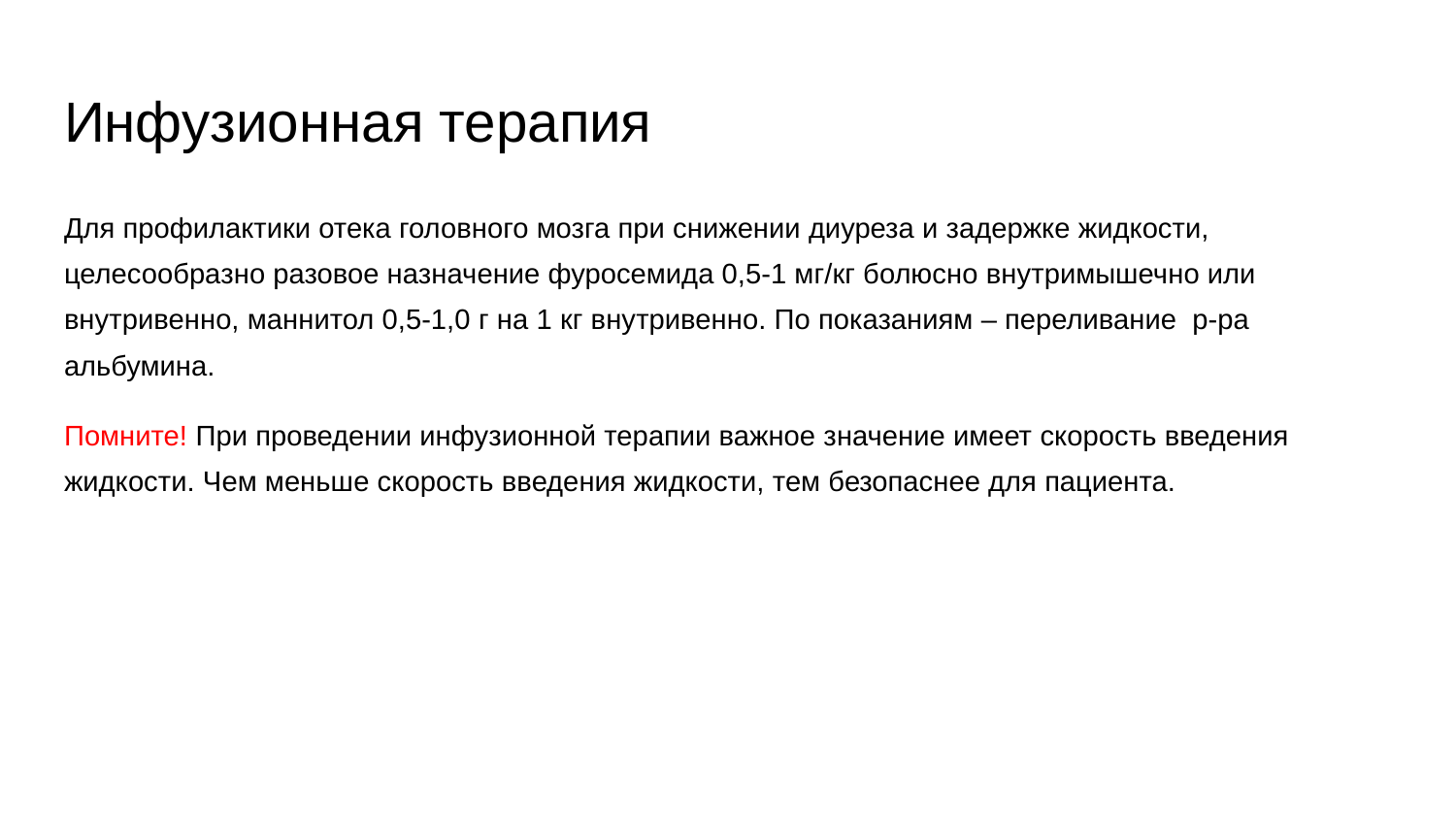

# Инфузионная терапия
Для профилактики отека головного мозга при снижении диуреза и задержке жидкости, целесообразно разовое назначение фуросемида 0,5-1 мг/кг болюсно внутримышечно или внутривенно, маннитол 0,5-1,0 г на 1 кг внутривенно. По показаниям – переливание  р-ра альбумина.
Помните! При проведении инфузионной терапии важное значение имеет скорость введения жидкости. Чем меньше скорость введения жидкости, тем безопаснее для пациента.